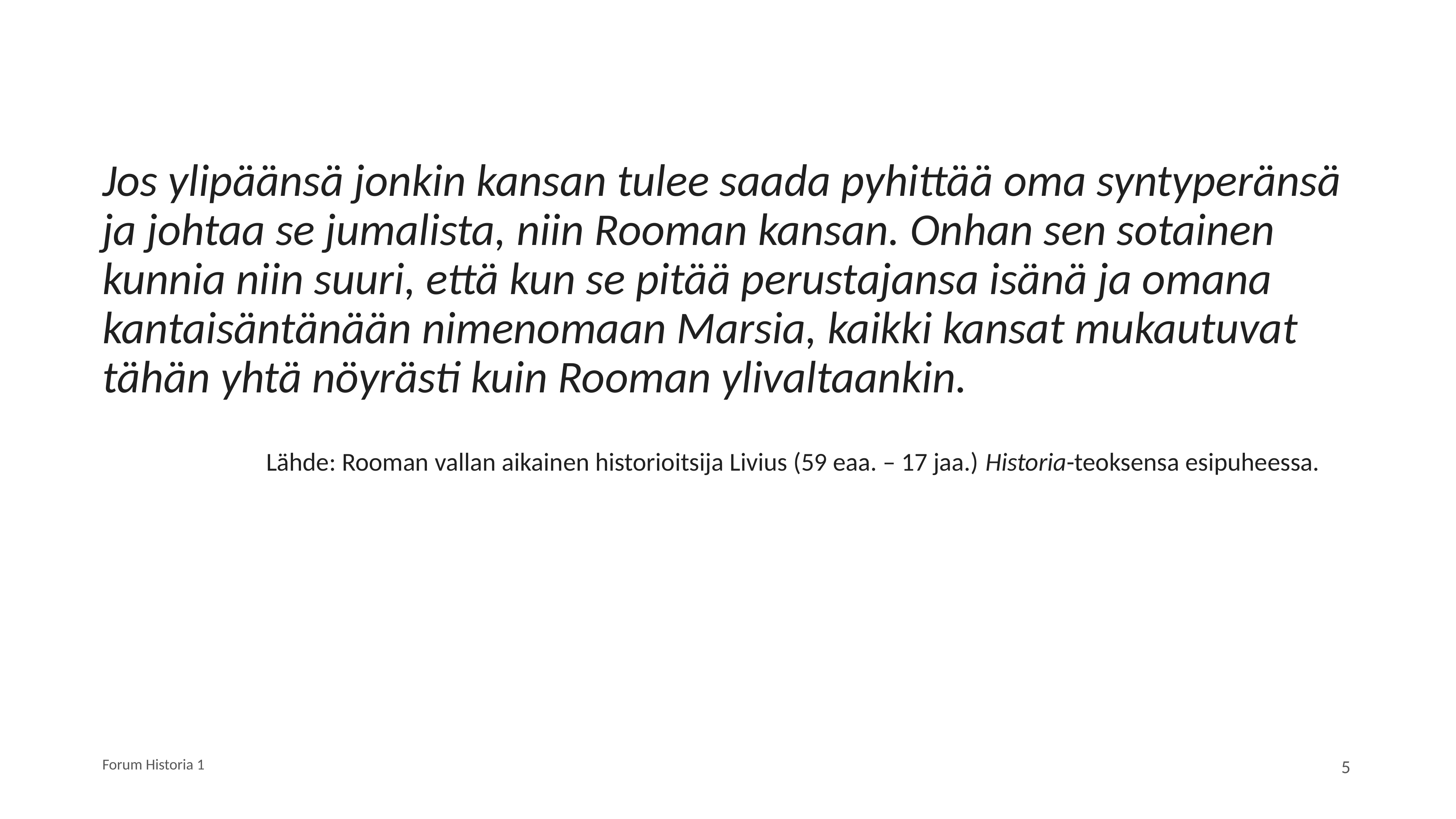

Jos ylipäänsä jonkin kansan tulee saada pyhittää oma syntyperänsä ja johtaa se jumalista, niin Rooman kansan. Onhan sen sotainen kunnia niin suuri, että kun se pitää perustajansa isänä ja omana kantaisäntänään nimenomaan Marsia, kaikki kansat mukautuvat tähän yhtä nöyrästi kuin Rooman ylivaltaankin.
			Lähde: Rooman vallan aikainen historioitsija Livius (59 eaa. – 17 jaa.) Historia-teoksensa esipuheessa.
Forum Historia 1
5